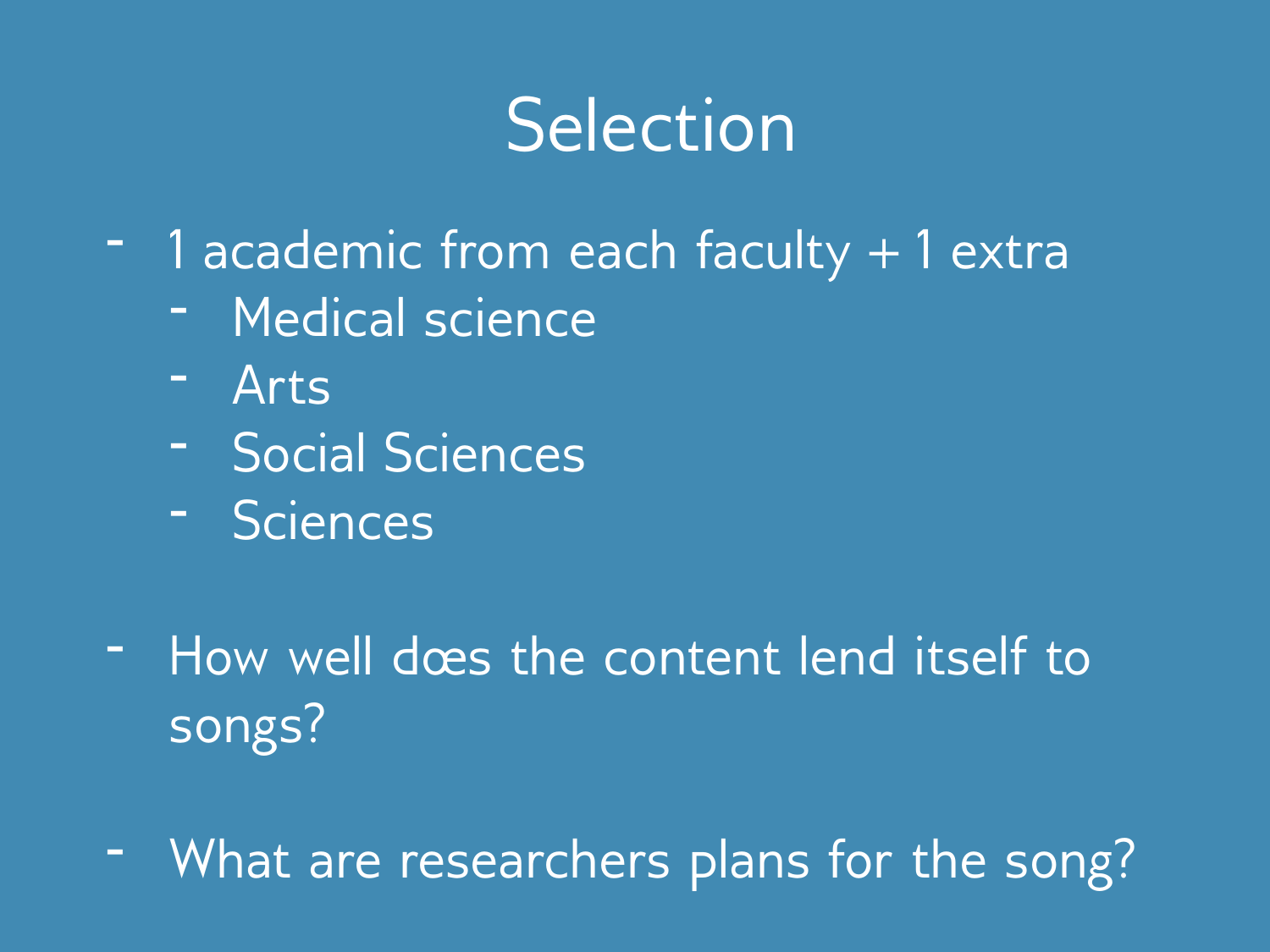

Selection
1 academic from each faculty + 1 extra
Medical science
Arts
Social Sciences
Sciences

How well does the content lend itself to songs?

What are researchers plans for the song?